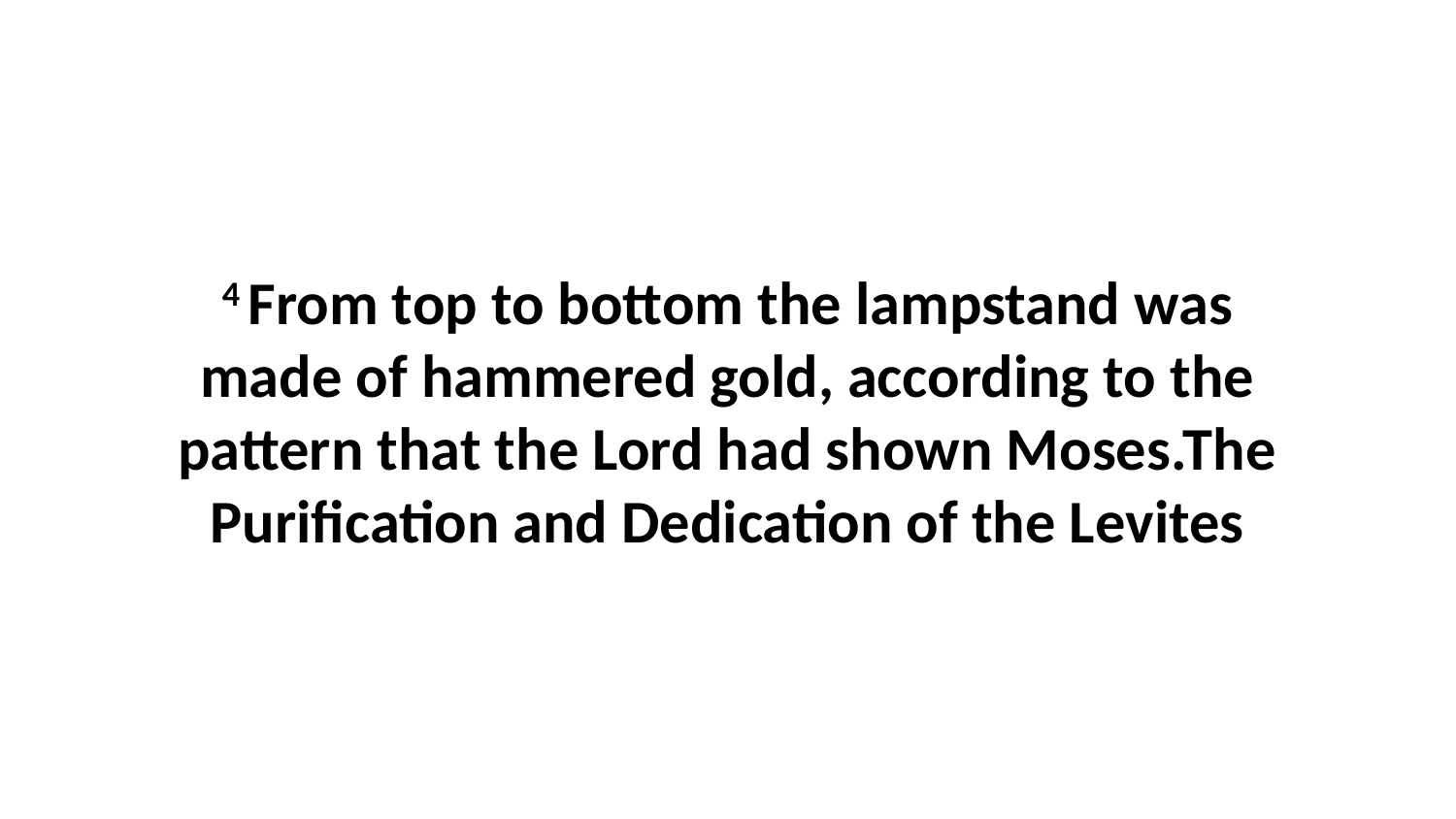

4 From top to bottom the lampstand was made of hammered gold, according to the pattern that the Lord had shown Moses.The Purification and Dedication of the Levites